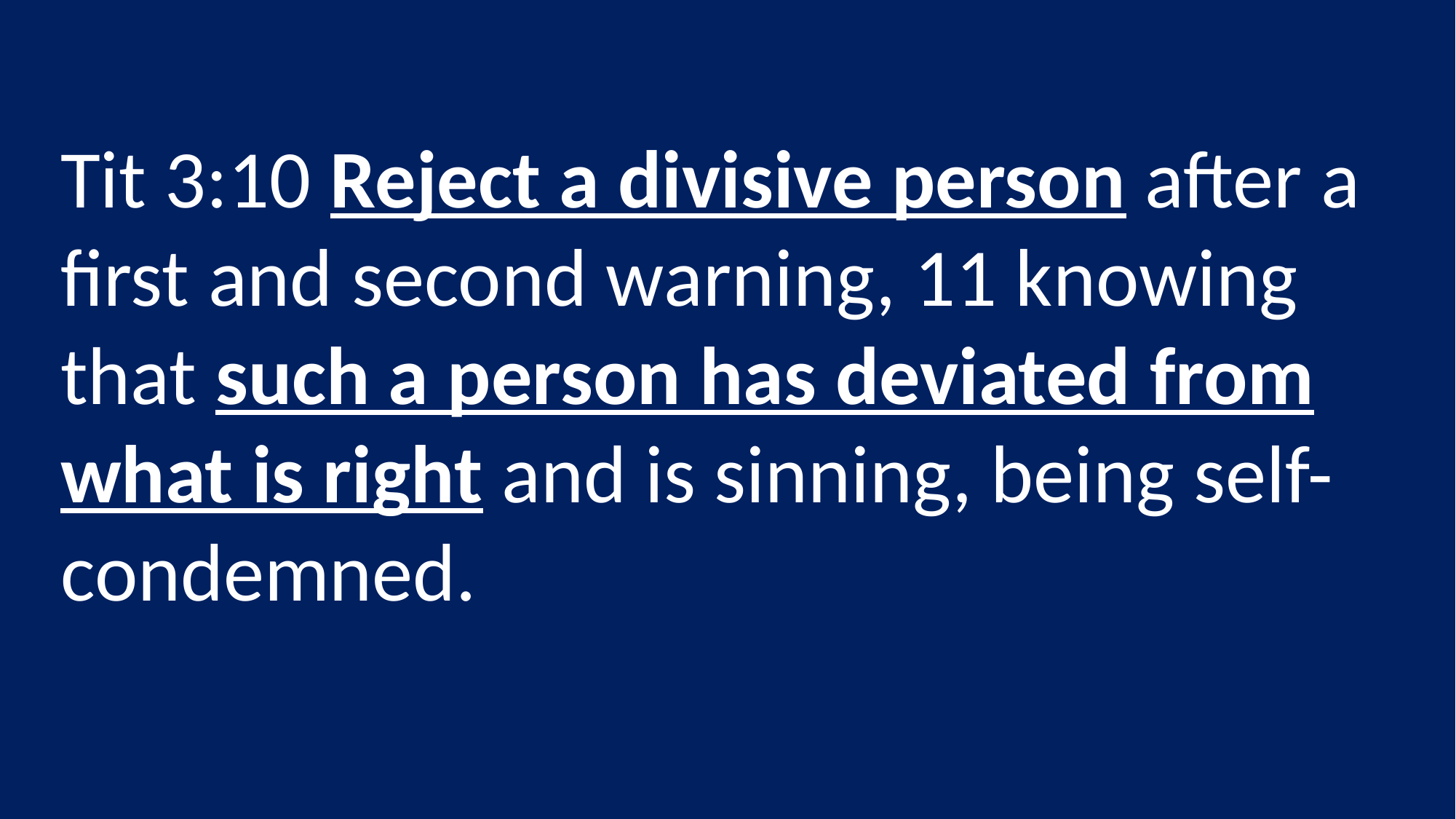

Tit 3:10 Reject a divisive person after a first and second warning, 11 knowing that such a person has deviated from what is right and is sinning, being self-condemned.